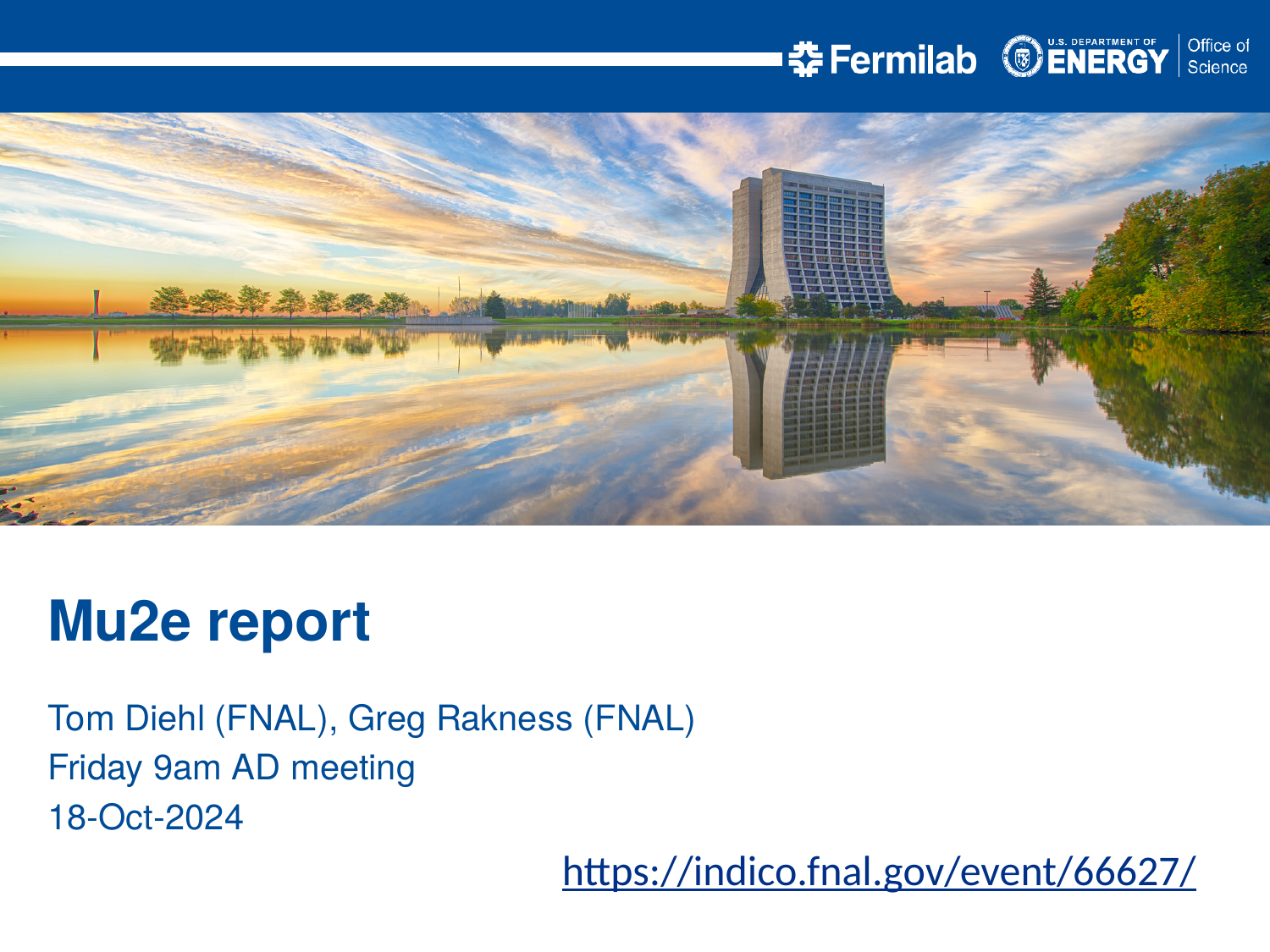

Mu2e report
Tom Diehl (FNAL), Greg Rakness (FNAL)
Friday 9am AD meeting
18-Oct-2024
https://indico.fnal.gov/event/66627/